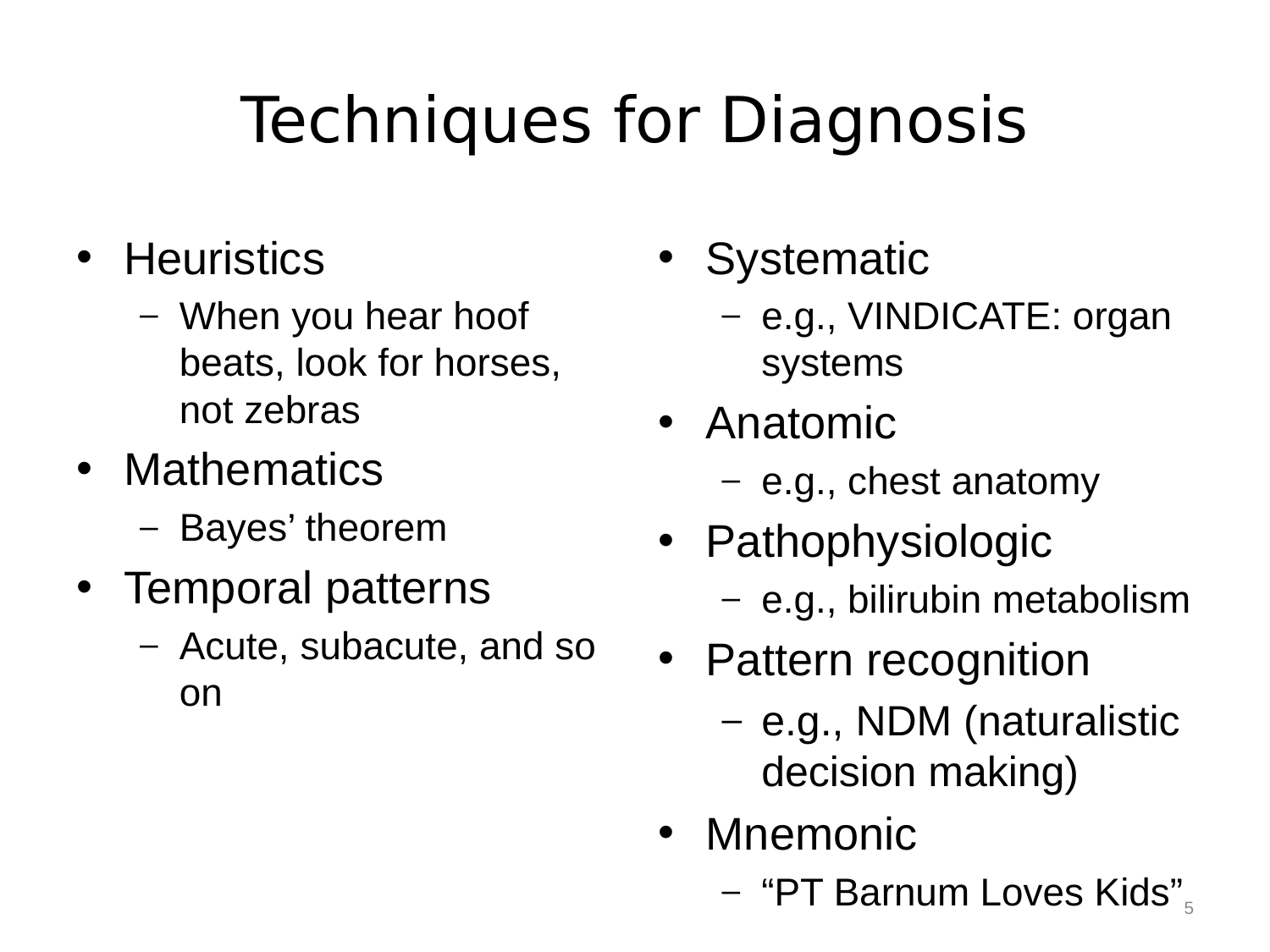

# Techniques for Diagnosis
Heuristics
When you hear hoof beats, look for horses, not zebras
Mathematics
Bayes’ theorem
Temporal patterns
Acute, subacute, and so on
Systematic
e.g., VINDICATE: organ systems
Anatomic
e.g., chest anatomy
Pathophysiologic
e.g., bilirubin metabolism
Pattern recognition
e.g., NDM (naturalistic decision making)
Mnemonic
“PT Barnum Loves Kids”
5